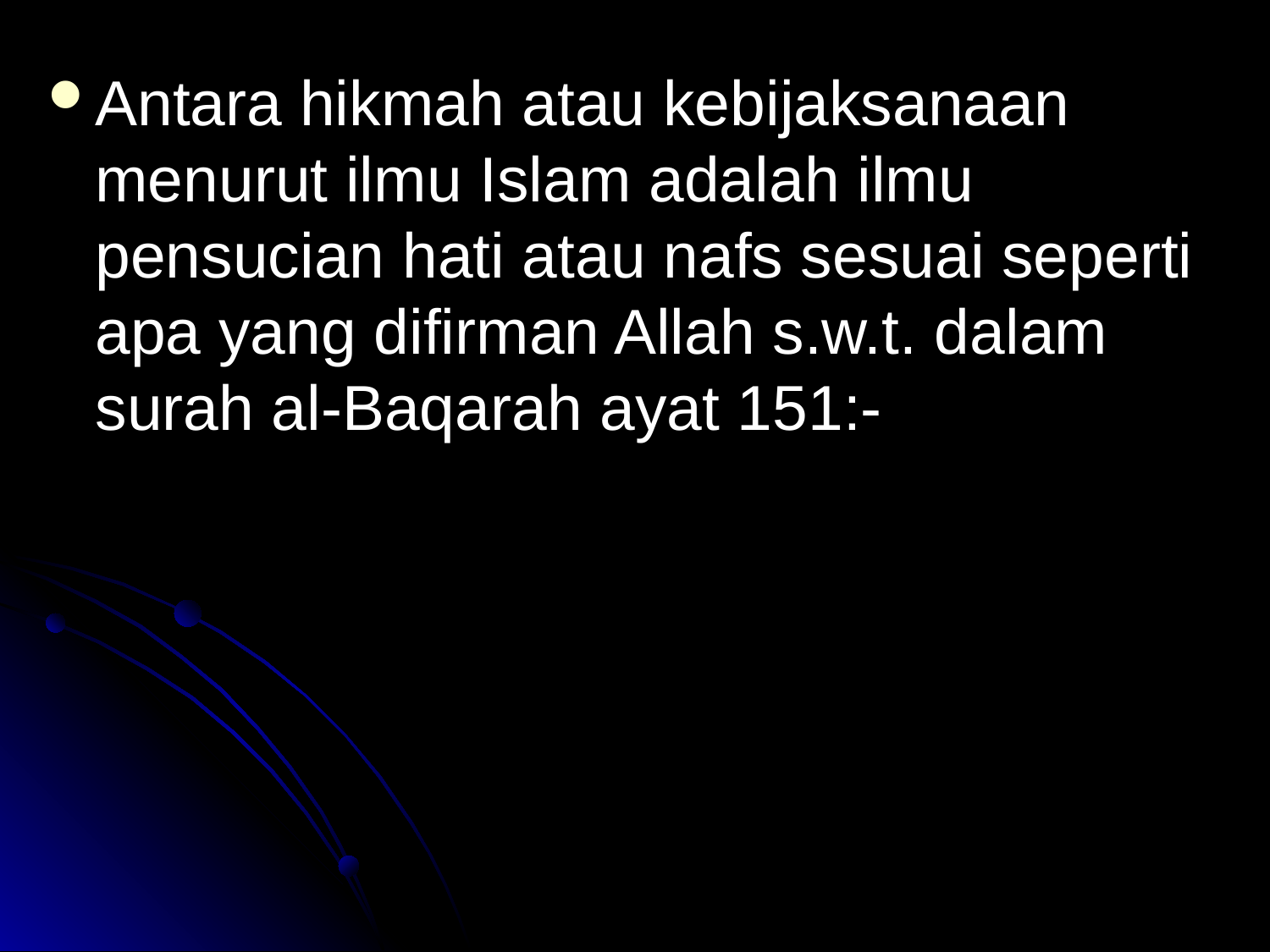

Antara hikmah atau kebijaksanaan menurut ilmu Islam adalah ilmu pensucian hati atau nafs sesuai seperti apa yang difirman Allah s.w.t. dalam surah al-Baqarah ayat 151:-